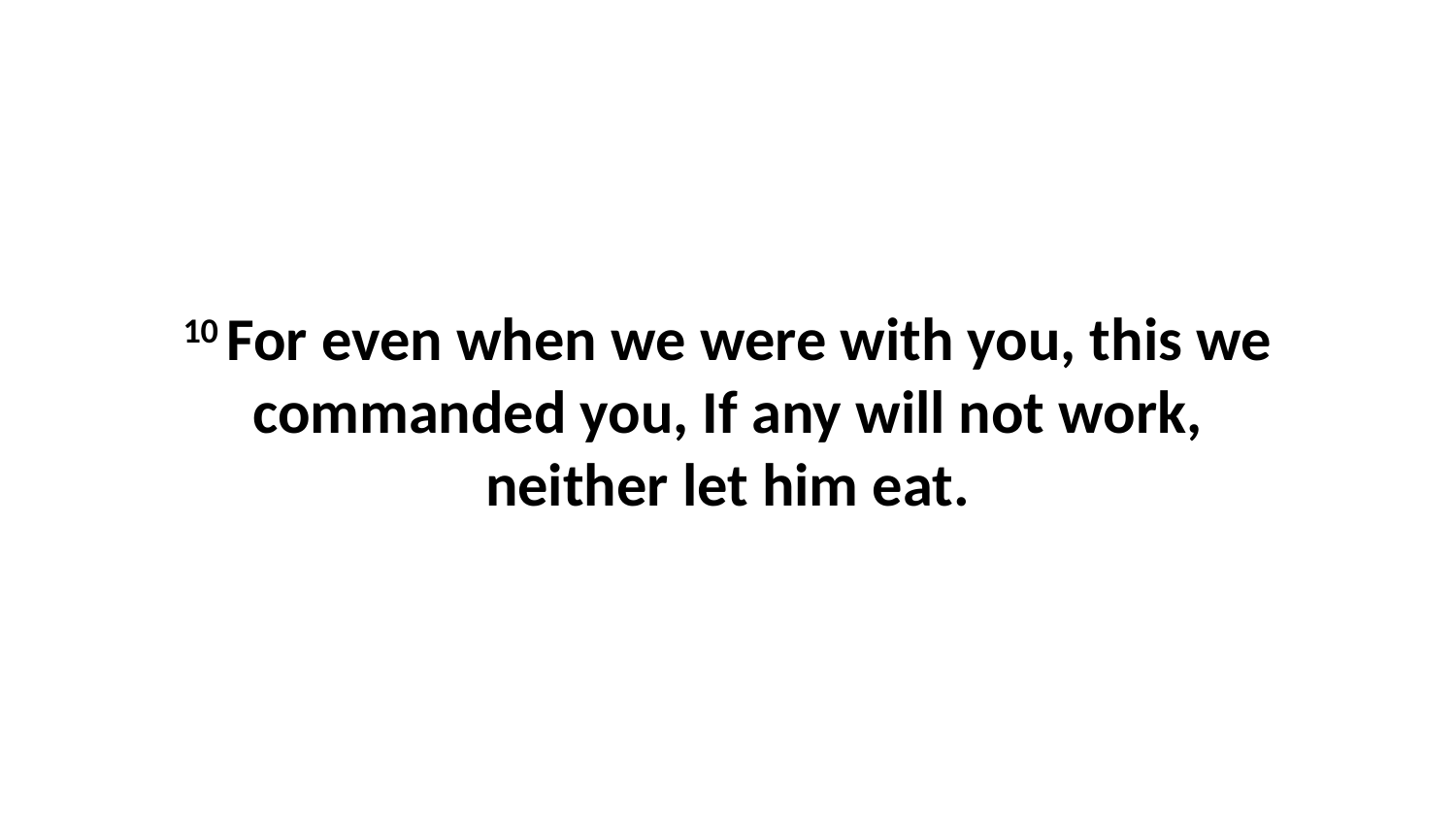

10 For even when we were with you, this we commanded you, If any will not work, neither let him eat.